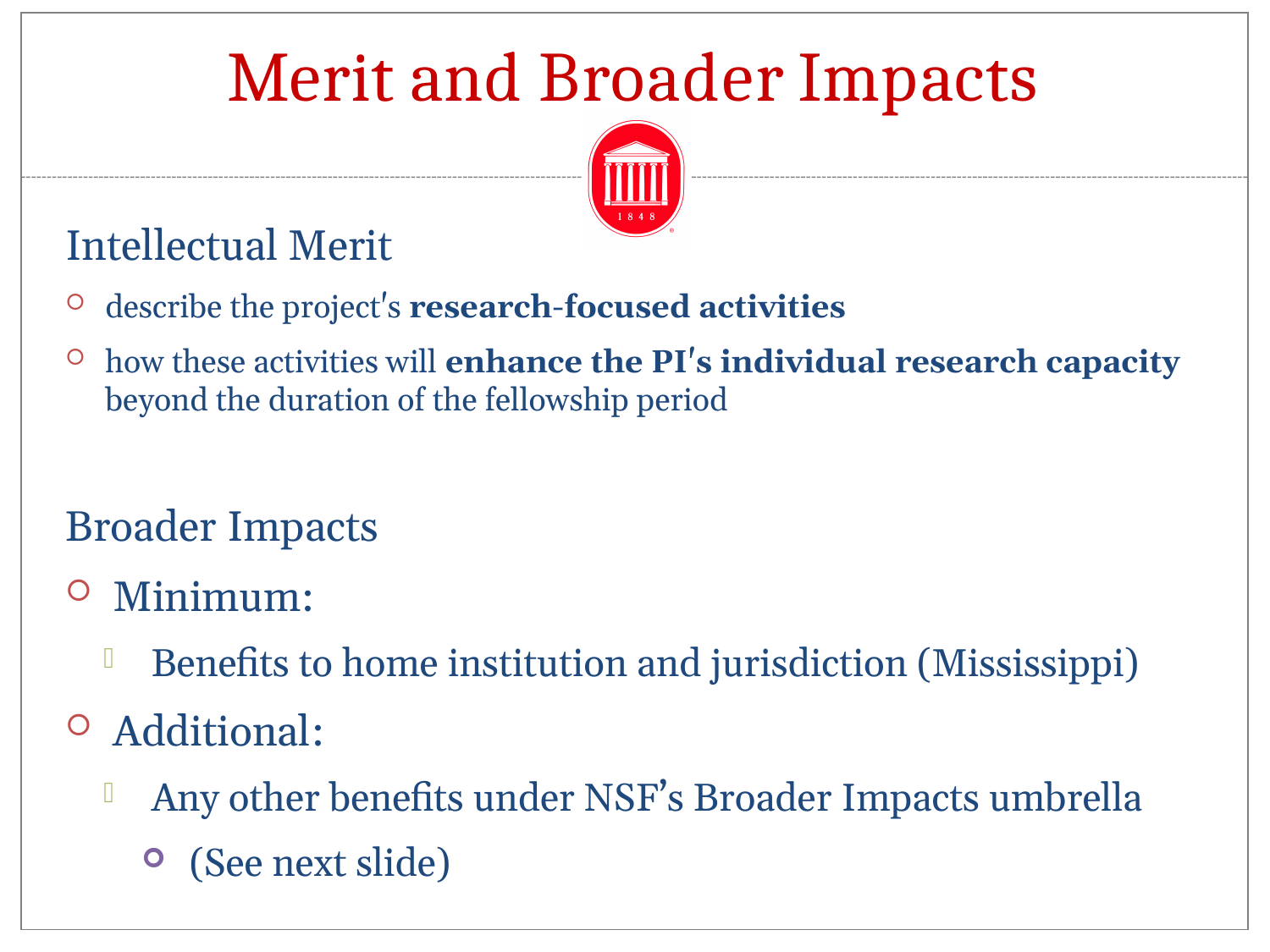

# Merit and Broader Impacts
Intellectual Merit
describe the project's research-focused activities
how these activities will enhance the PI's individual research capacity beyond the duration of the fellowship period

Broader Impacts
Minimum:
Benefits to home institution and jurisdiction (Mississippi)
Additional:
Any other benefits under NSF’s Broader Impacts umbrella
(See next slide)